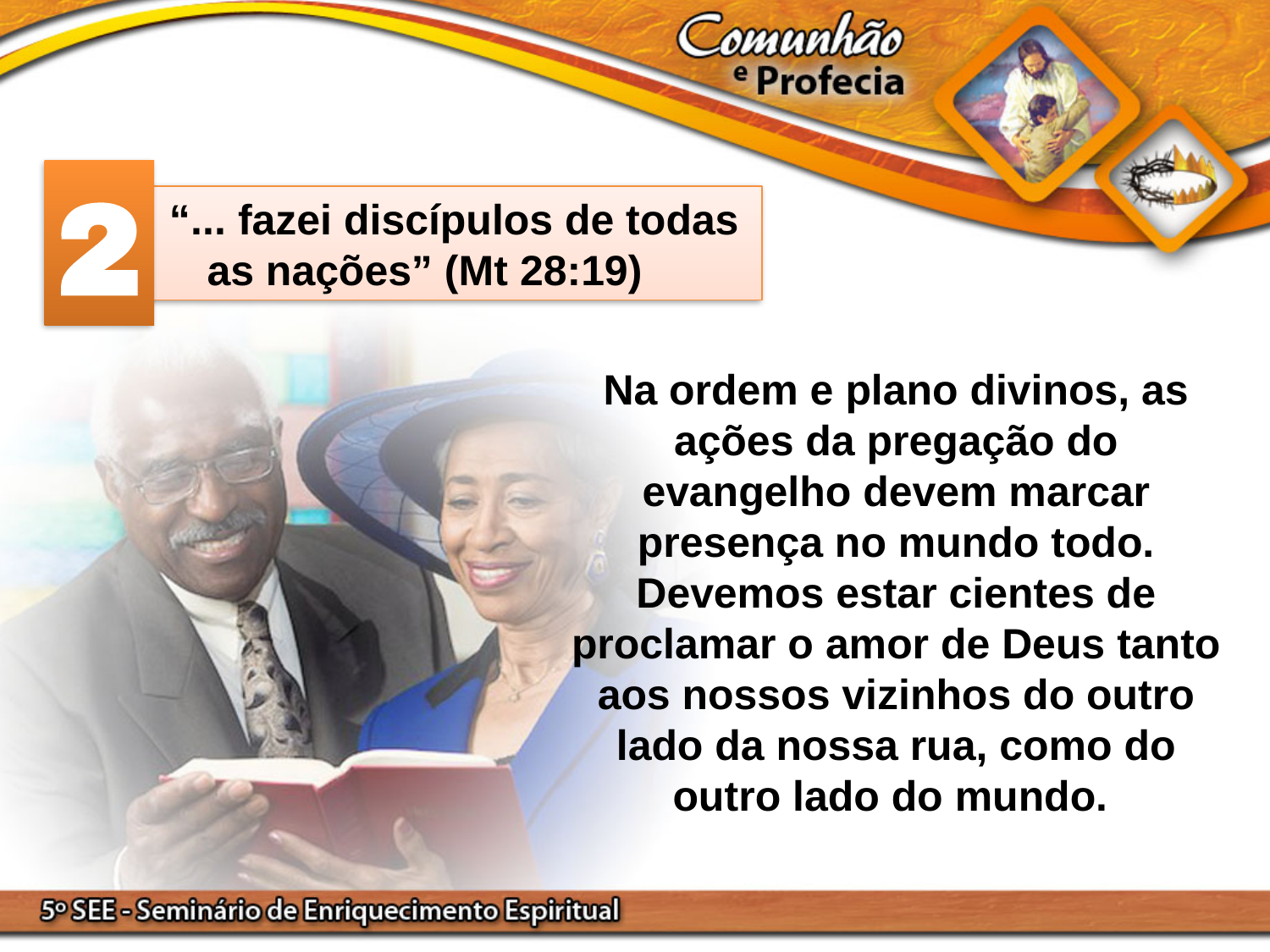

2
    “... fazei discípulos de todas as nações” (Mt 28:19)
Na ordem e plano divinos, as ações da pregação do evangelho devem marcar presença no mundo todo. Devemos estar cientes de proclamar o amor de Deus tanto aos nossos vizinhos do outro lado da nossa rua, como do outro lado do mundo.